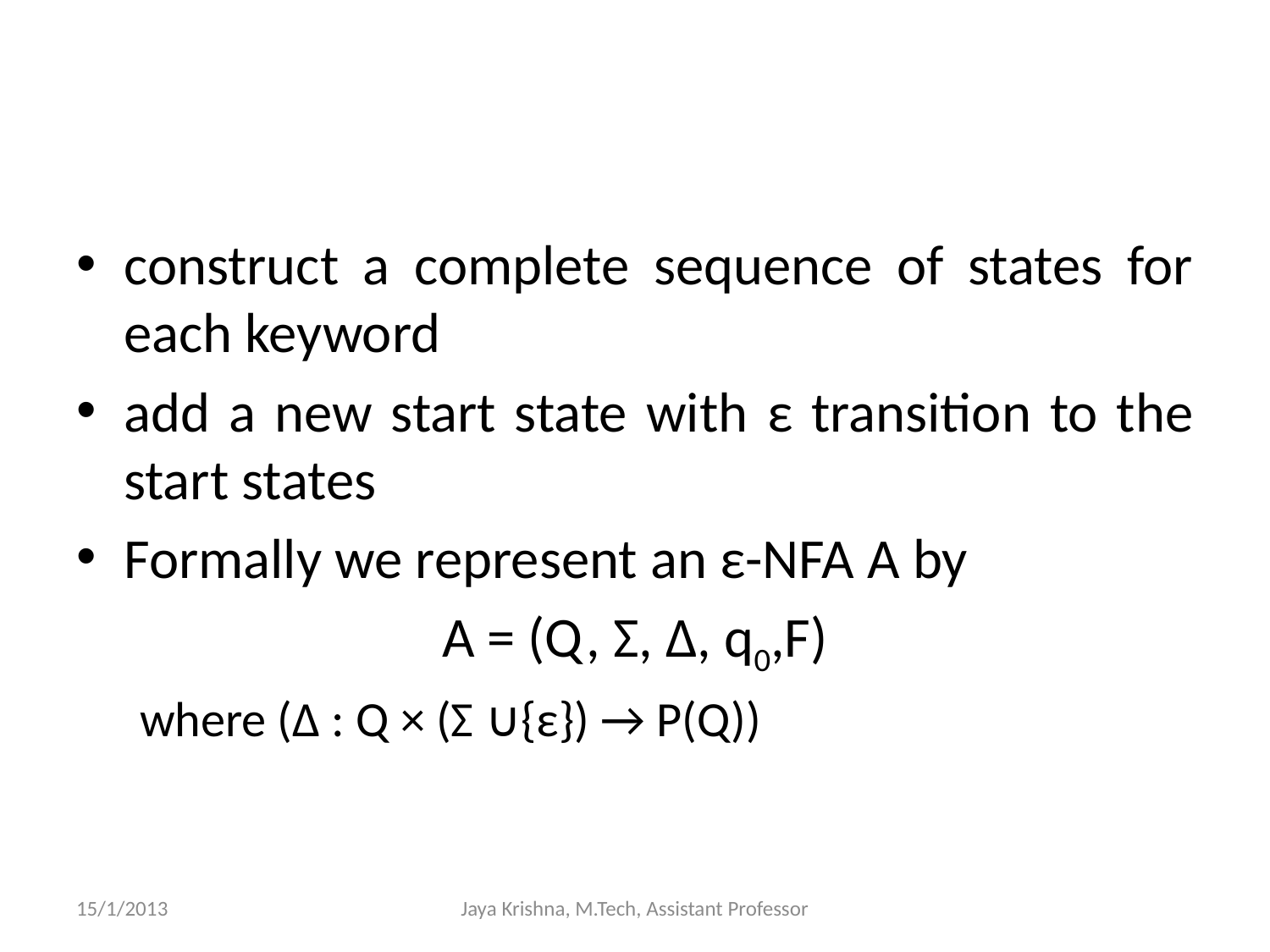

construct a complete sequence of states for each keyword
add a new start state with ε transition to the start states
Formally we represent an ε-NFA A by
A = (Q, Σ, Δ, q0,F)
where (Δ : Q × (Σ ∪{ε}) → P(Q))
15/1/2013
Jaya Krishna, M.Tech, Assistant Professor